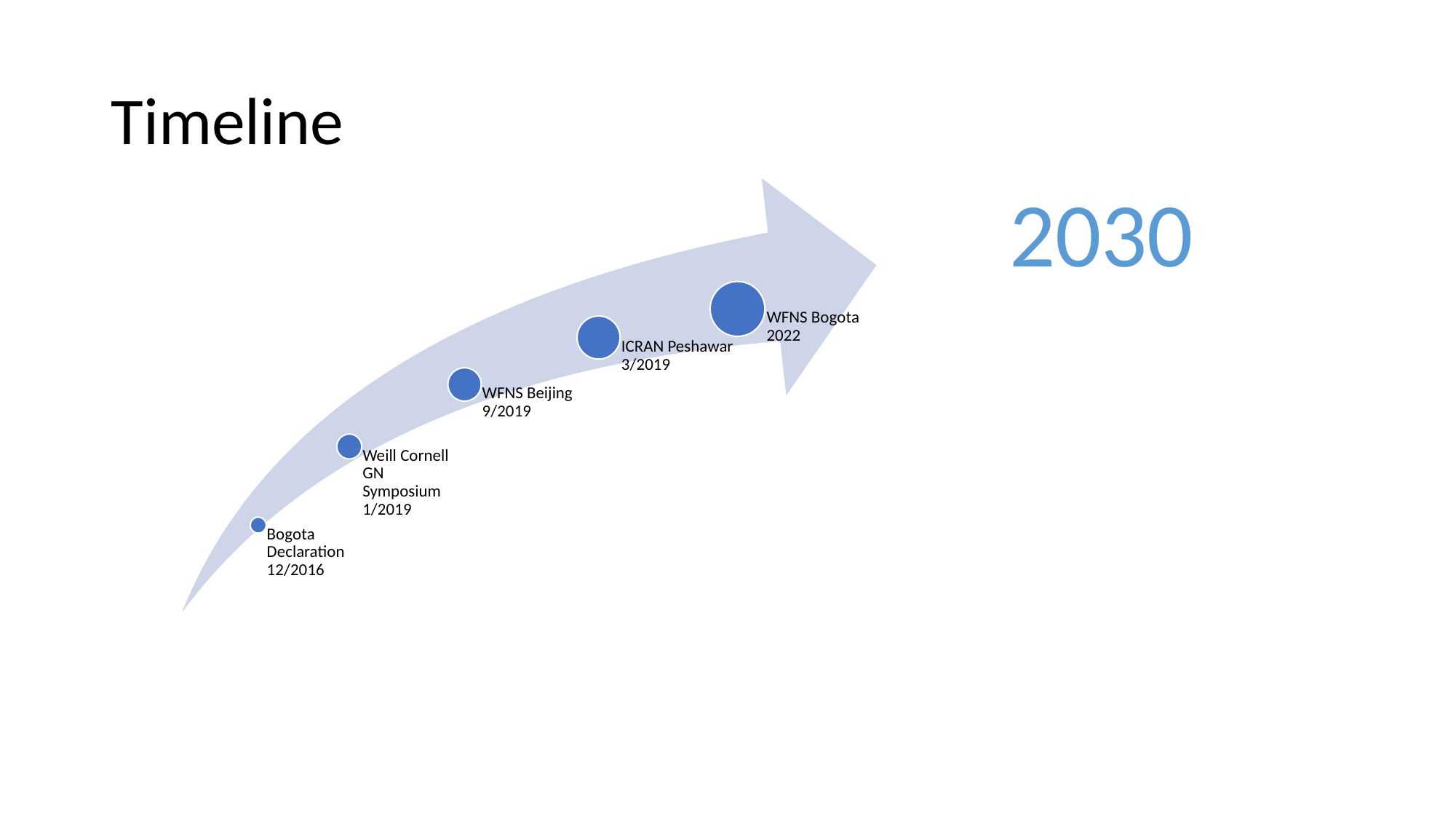

# Timeline
Bogota Declaration 12/2016
Weill Cornell GN Symposium 1/2019
WFNS Beijing 9/2019
ICRAN Peshawar 3/2019
WFNS Bogota 2022
2030